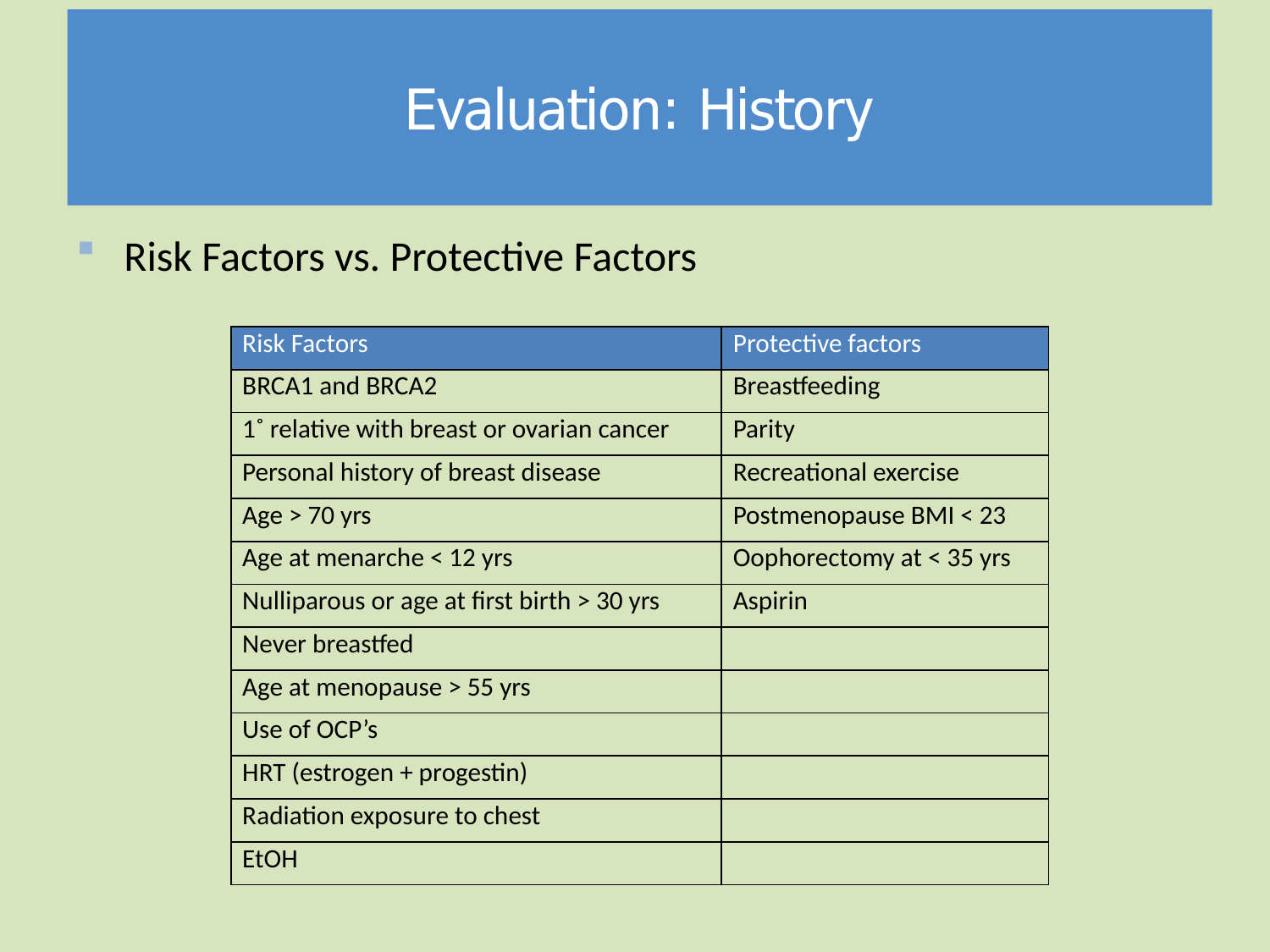

# Evaluation: History
Risk Factors vs. Protective Factors
| Risk Factors | Protective factors |
| --- | --- |
| BRCA1 and BRCA2 | Breastfeeding |
| 1˚ relative with breast or ovarian cancer | Parity |
| Personal history of breast disease | Recreational exercise |
| Age > 70 yrs | Postmenopause BMI < 23 |
| Age at menarche < 12 yrs | Oophorectomy at < 35 yrs |
| Nulliparous or age at first birth > 30 yrs | Aspirin |
| Never breastfed |  |
| Age at menopause > 55 yrs |  |
| Use of OCP’s |  |
| HRT (estrogen + progestin) |  |
| Radiation exposure to chest |  |
| EtOH |  |